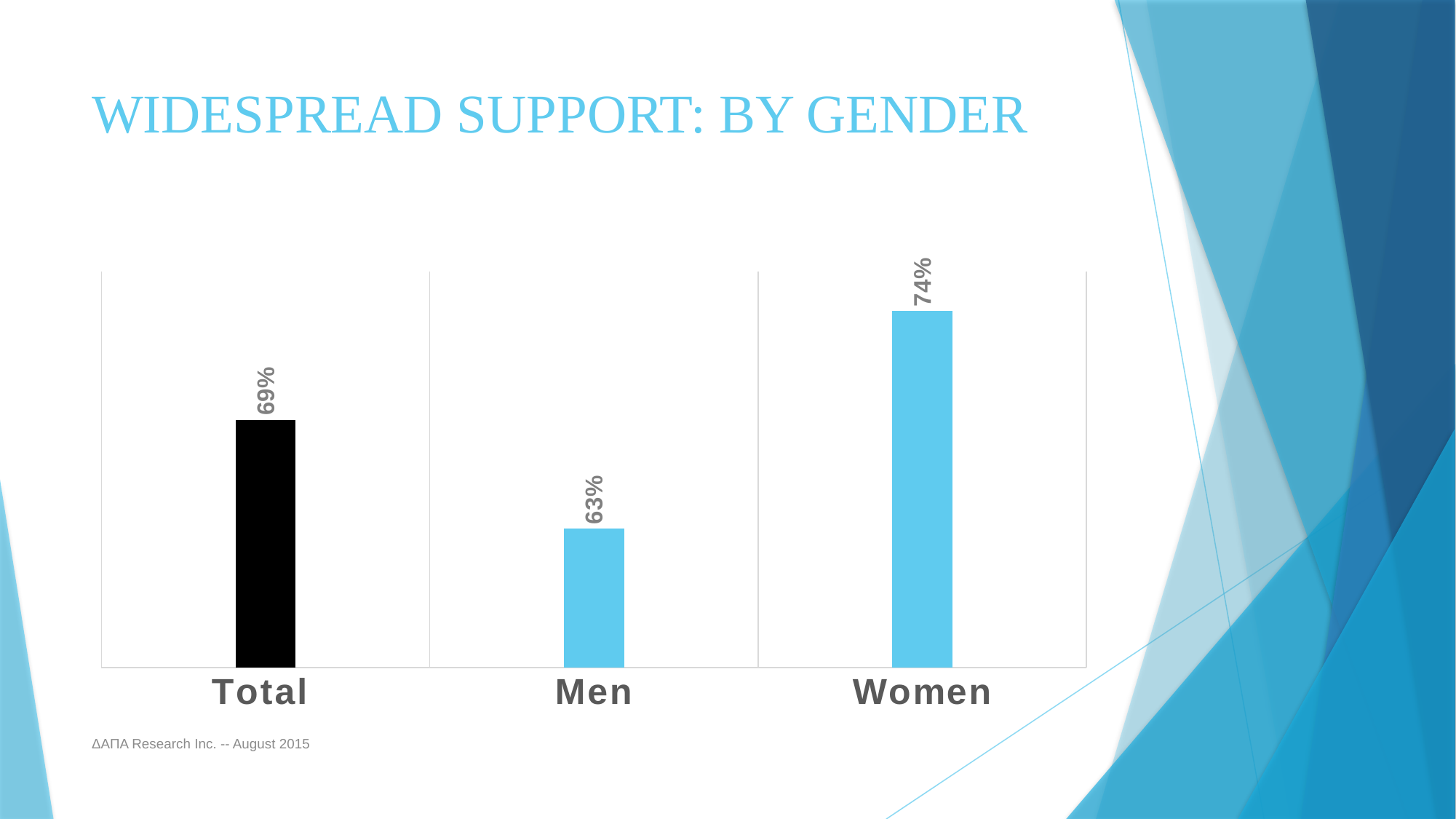

# Widespread Support: By Gender

### Chart

| Category | Series 1 |
|---|---|
| Total  | 0.685 |
| Men | 0.63 |
| Women | 0.74 |
ΔΑΠΑ Research Inc. -- August 2015